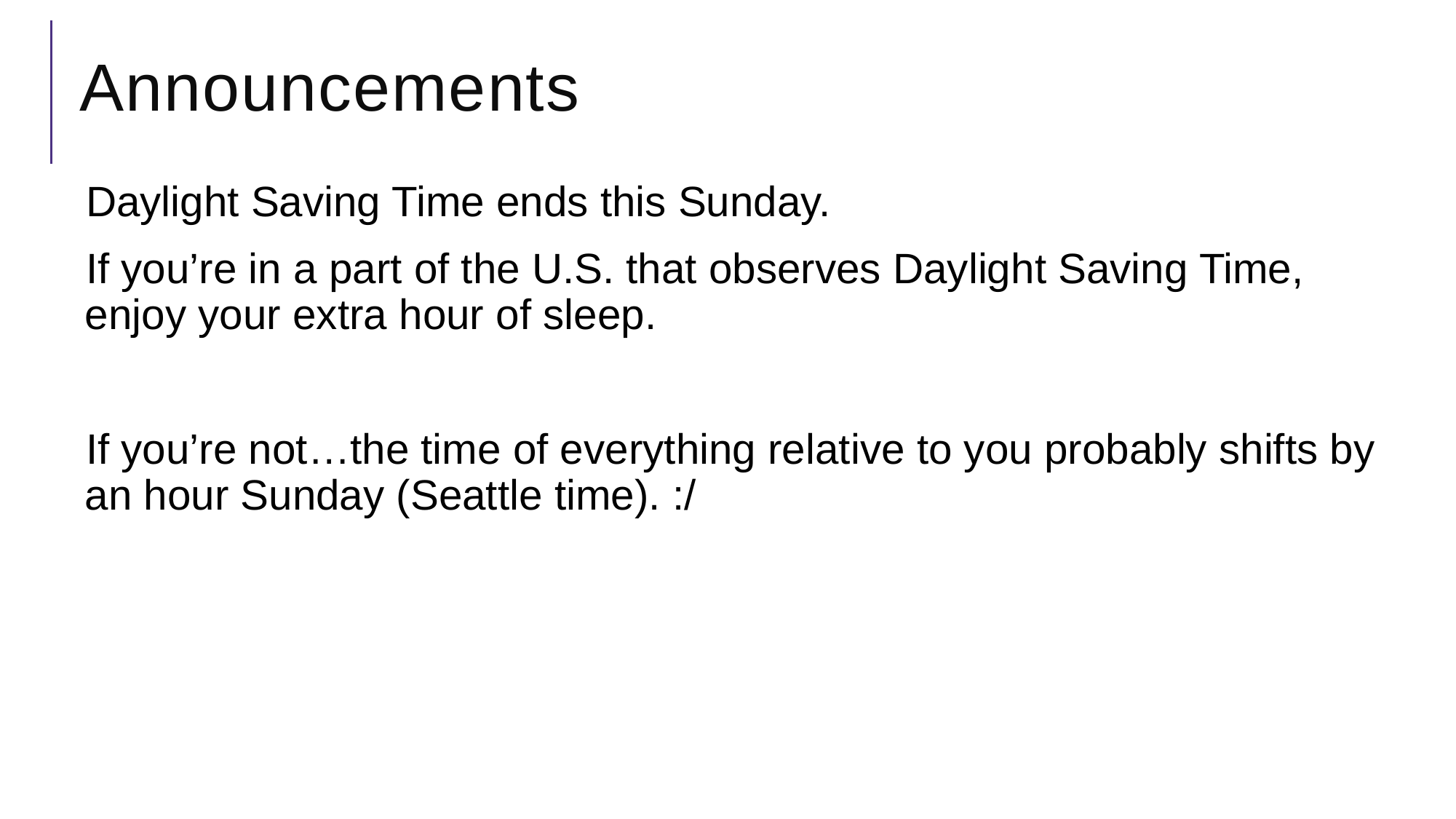

# Announcements
Daylight Saving Time ends this Sunday.
If you’re in a part of the U.S. that observes Daylight Saving Time, enjoy your extra hour of sleep.

If you’re not…the time of everything relative to you probably shifts by an hour Sunday (Seattle time). :/